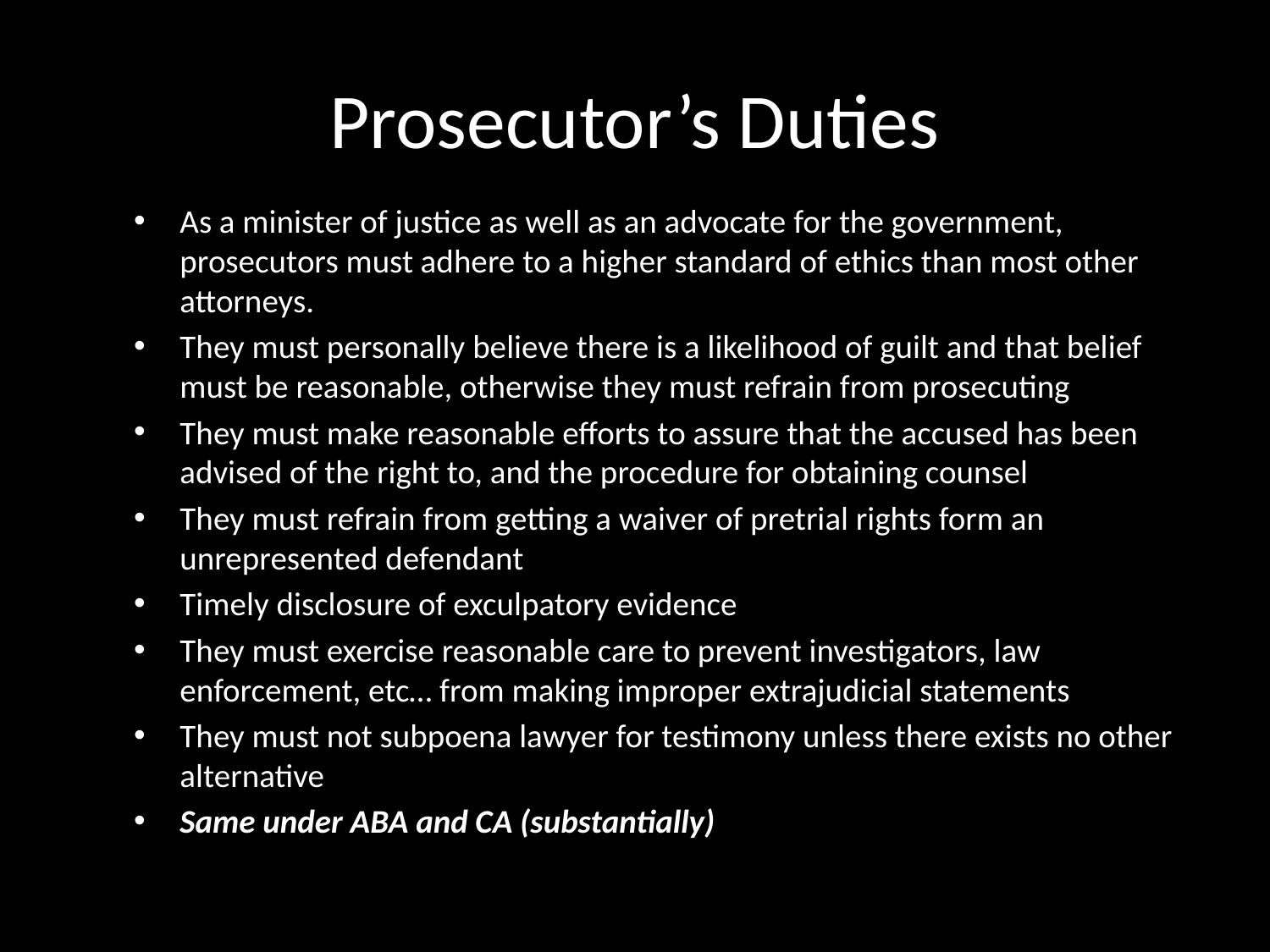

# Prosecutor’s Duties
As a minister of justice as well as an advocate for the government, prosecutors must adhere to a higher standard of ethics than most other attorneys.
They must personally believe there is a likelihood of guilt and that belief must be reasonable, otherwise they must refrain from prosecuting
They must make reasonable efforts to assure that the accused has been advised of the right to, and the procedure for obtaining counsel
They must refrain from getting a waiver of pretrial rights form an unrepresented defendant
Timely disclosure of exculpatory evidence
They must exercise reasonable care to prevent investigators, law enforcement, etc… from making improper extrajudicial statements
They must not subpoena lawyer for testimony unless there exists no other alternative
Same under ABA and CA (substantially)